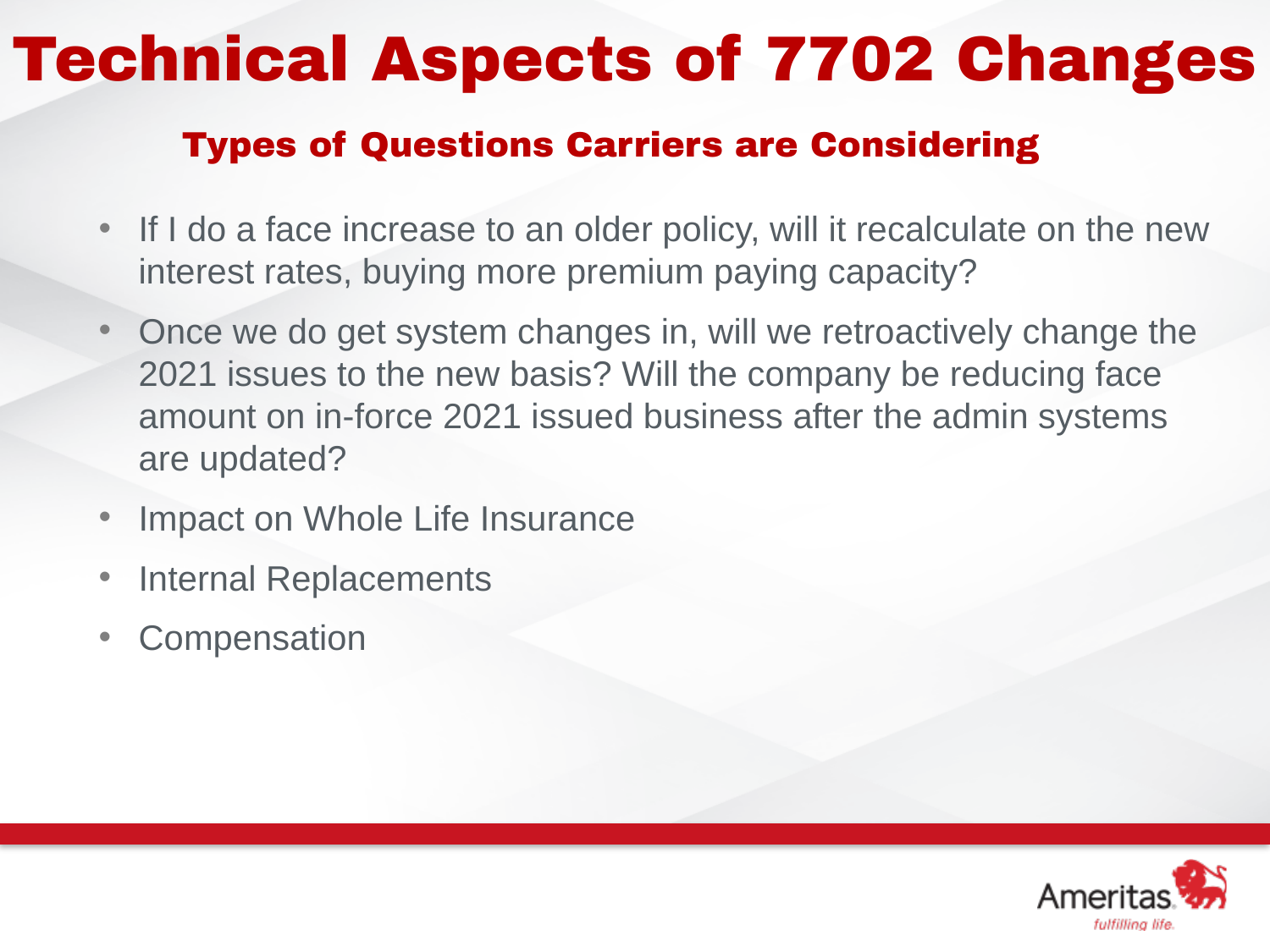

# Technical Aspects of 7702 Changes Types of Questions Carriers are Considering
If I do a face increase to an older policy, will it recalculate on the new interest rates, buying more premium paying capacity?
Once we do get system changes in, will we retroactively change the 2021 issues to the new basis? Will the company be reducing face amount on in-force 2021 issued business after the admin systems are updated?
Impact on Whole Life Insurance
Internal Replacements
Compensation